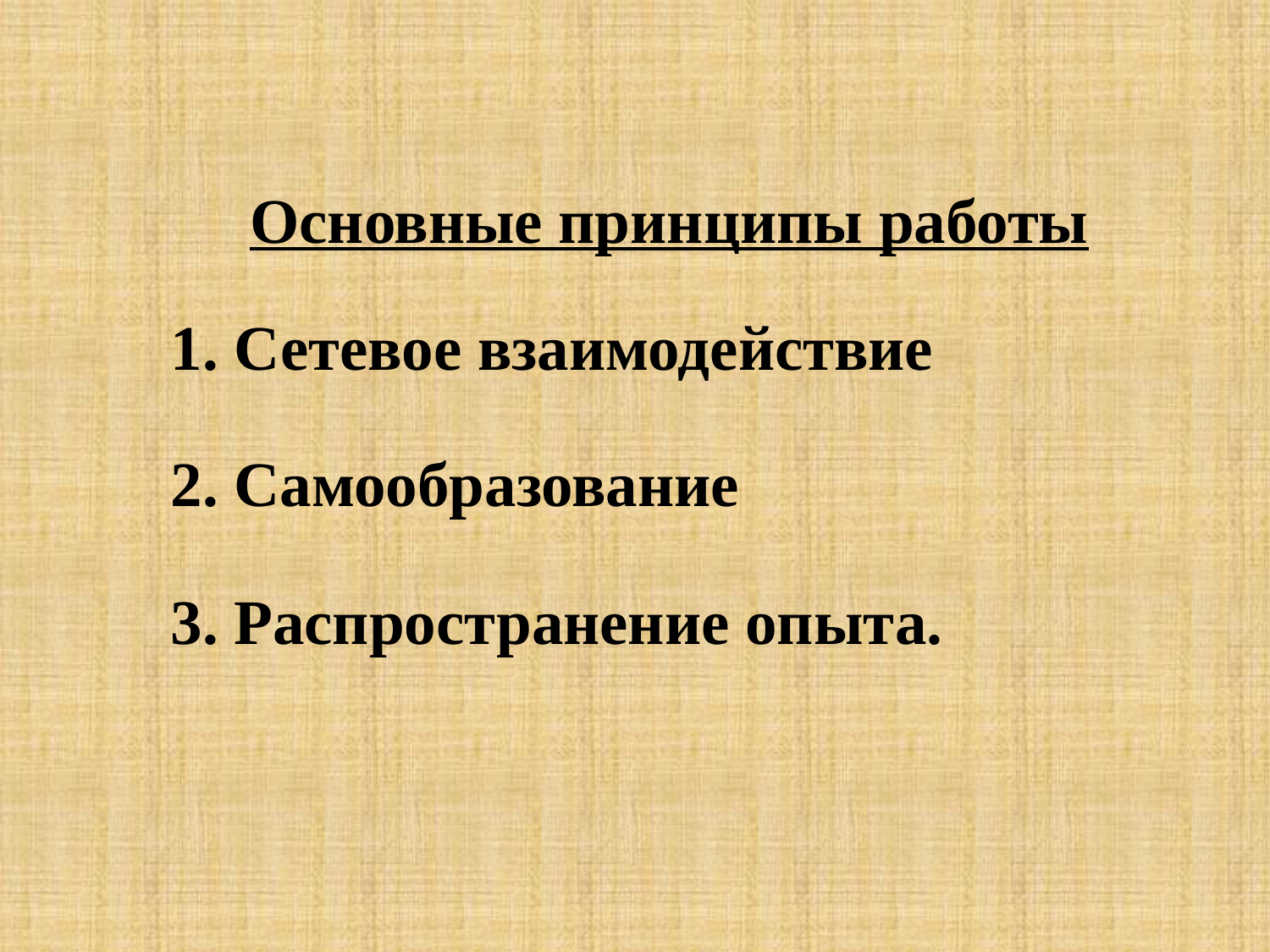

# Основные принципы работы

1. Сетевое взаимодействие

2. Самообразование

3. Распространение опыта.